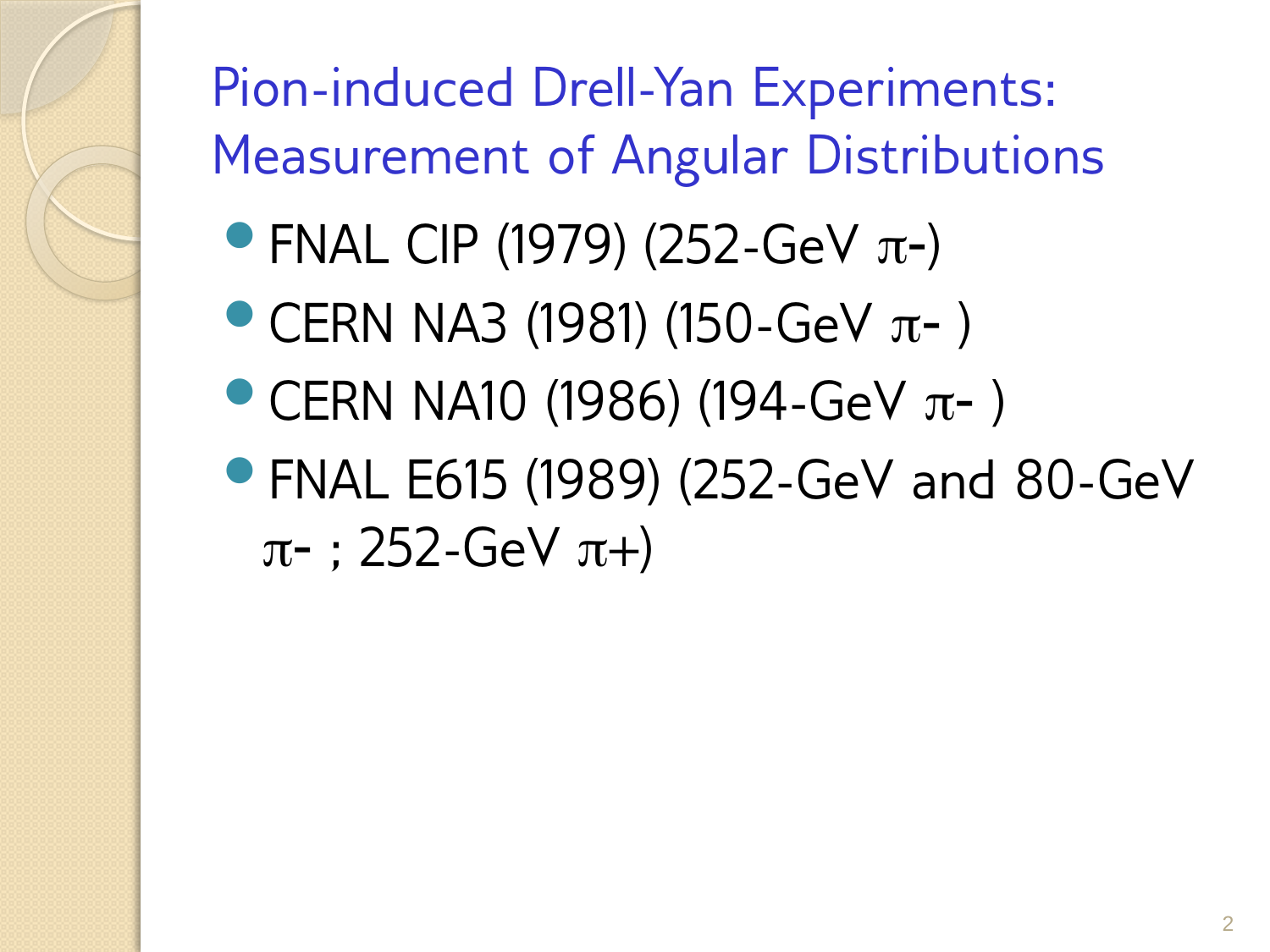

# Pion-induced Drell-Yan Experiments: Measurement of Angular Distributions
FNAL CIP (1979) (252-GeV π−)
CERN NA3 (1981) (150-GeV π− )
CERN NA10 (1986) (194-GeV π− )
FNAL E615 (1989) (252-GeV and 80-GeV π− ; 252-GeV π+)
2